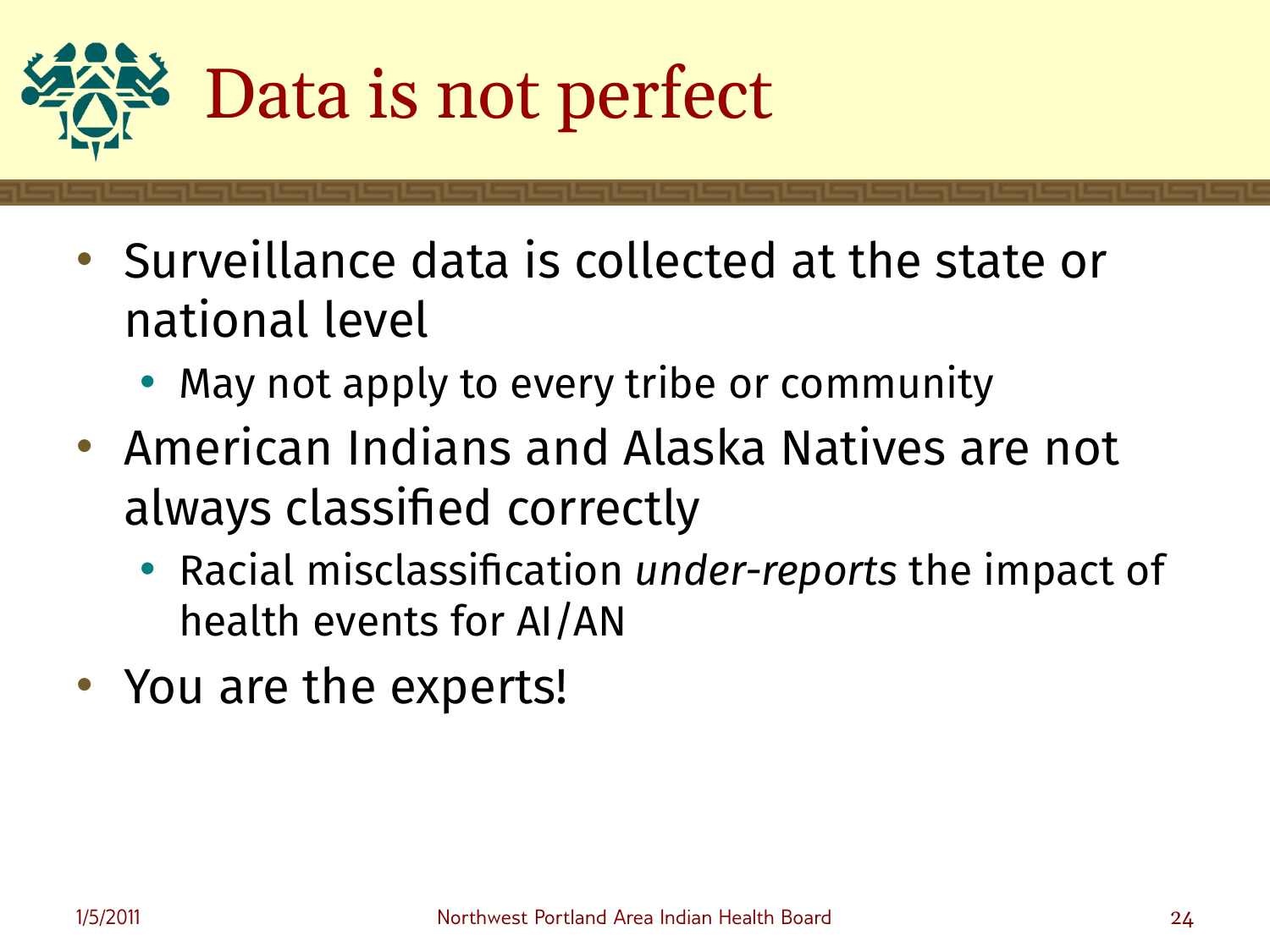

# Data is not perfect
Surveillance data is collected at the state or national level
May not apply to every tribe or community
American Indians and Alaska Natives are not always classified correctly
Racial misclassification under-reports the impact of health events for AI/AN
You are the experts!

1/5/2011
Northwest Portland Area Indian Health Board
24